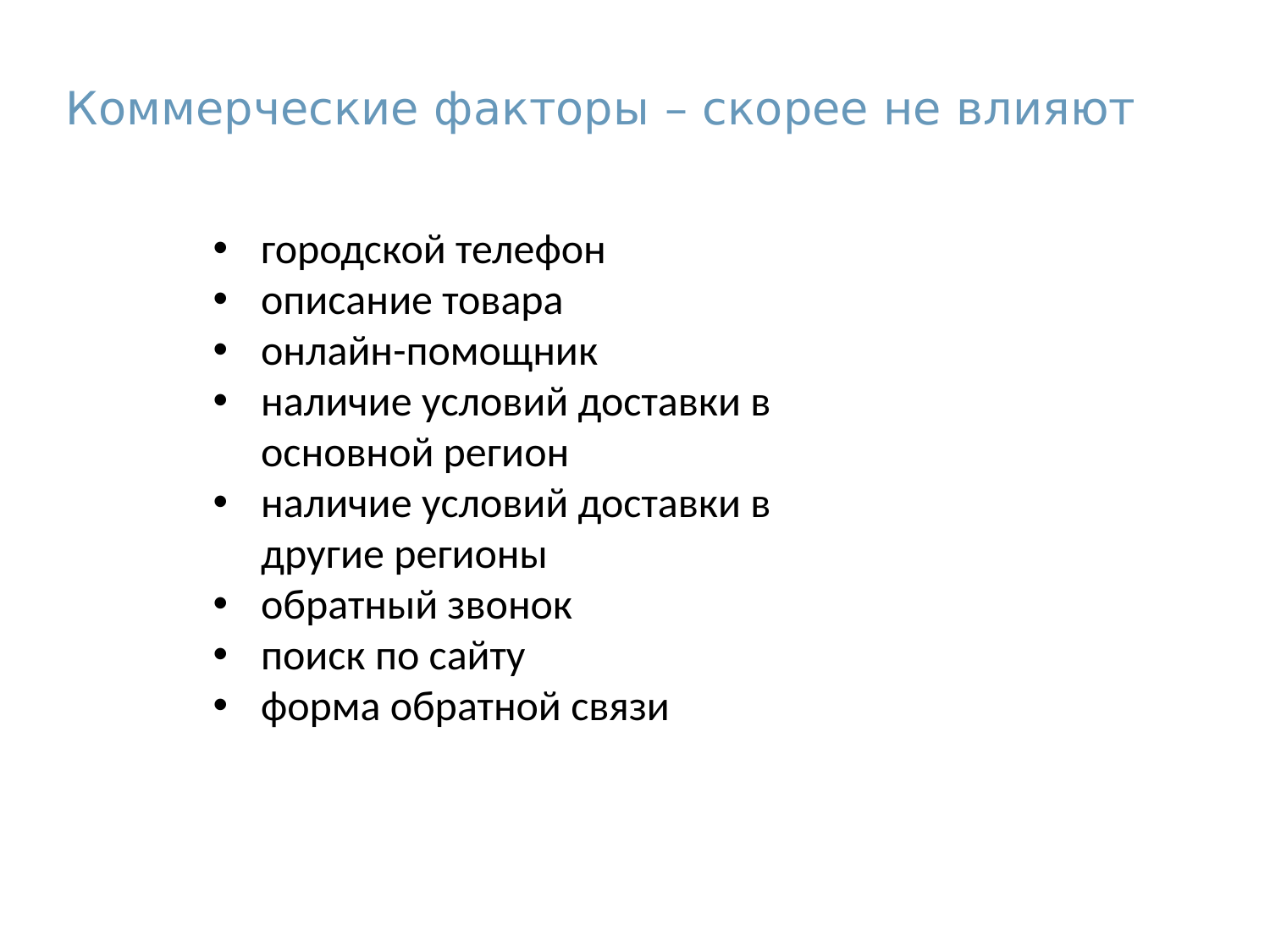

Коммерческие факторы – скорее не влияют

городской телефон
описание товара
онлайн-помощник
наличие условий доставки в основной регион
наличие условий доставки в другие регионы
обратный звонок
поиск по сайту
форма обратной связи